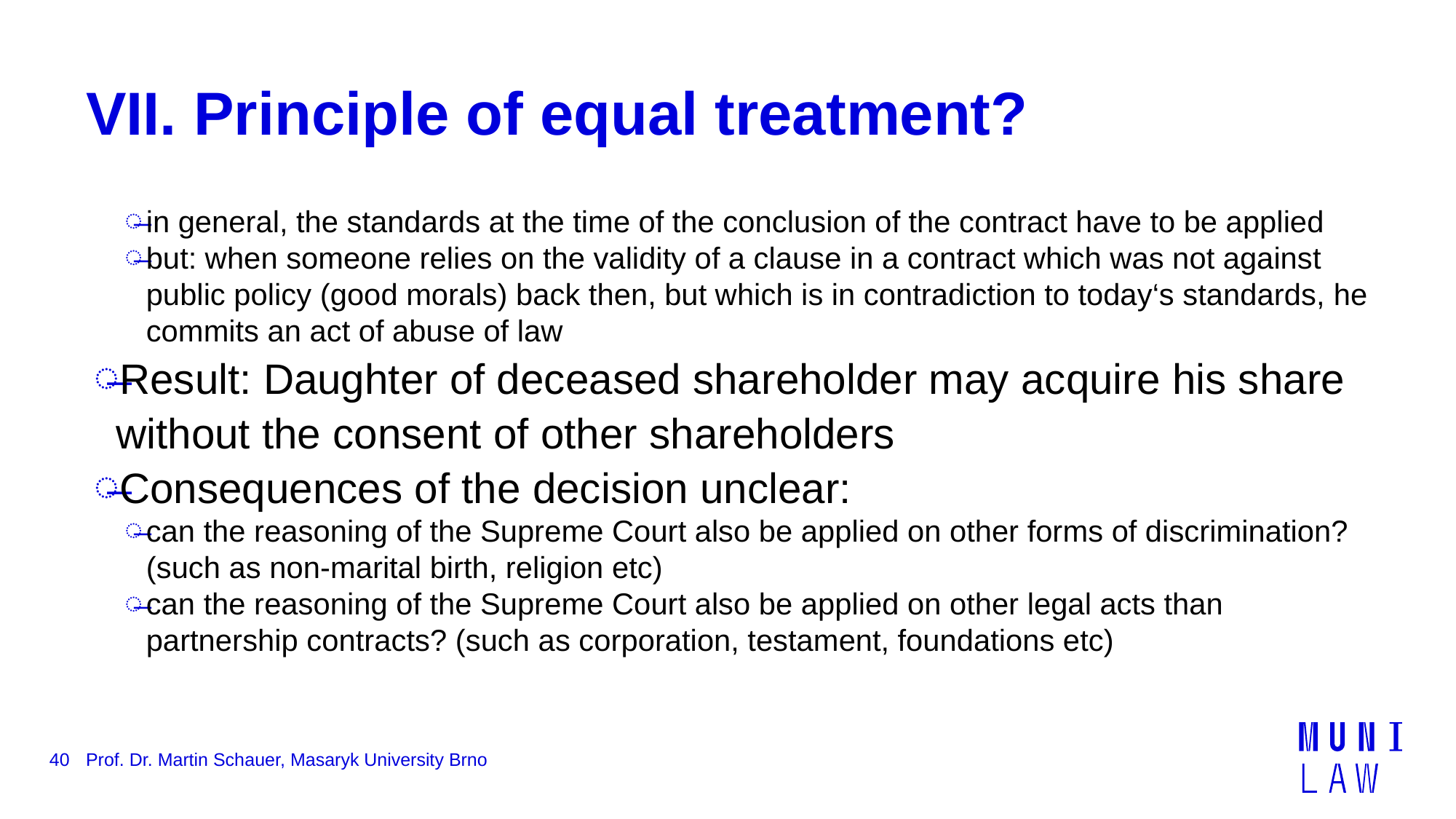

# VII. Principle of equal treatment?
in general, the standards at the time of the conclusion of the contract have to be applied
but: when someone relies on the validity of a clause in a contract which was not against public policy (good morals) back then, but which is in contradiction to today‘s standards, he commits an act of abuse of law
Result: Daughter of deceased shareholder may acquire his share without the consent of other shareholders
Consequences of the decision unclear:
can the reasoning of the Supreme Court also be applied on other forms of discrimination? (such as non-marital birth, religion etc)
can the reasoning of the Supreme Court also be applied on other legal acts than partnership contracts? (such as corporation, testament, foundations etc)
40
Prof. Dr. Martin Schauer, Masaryk University Brno